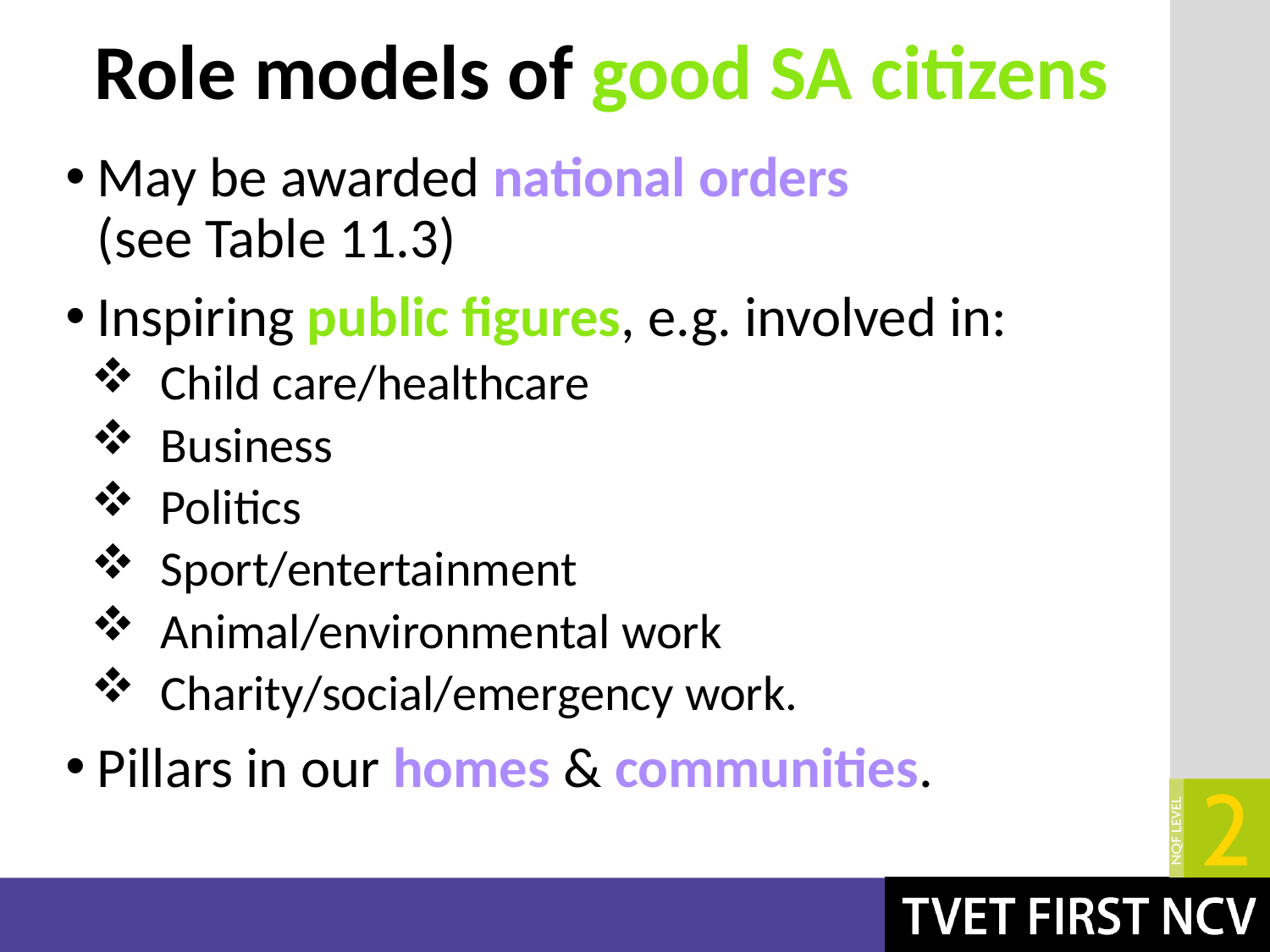

# Role models of good SA citizens
May be awarded national orders                  (see Table 11.3)
Inspiring public figures, e.g. involved in:
Child care/healthcare
Business
Politics
Sport/entertainment
Animal/environmental work
Charity/social/emergency work.
Pillars in our homes & communities.